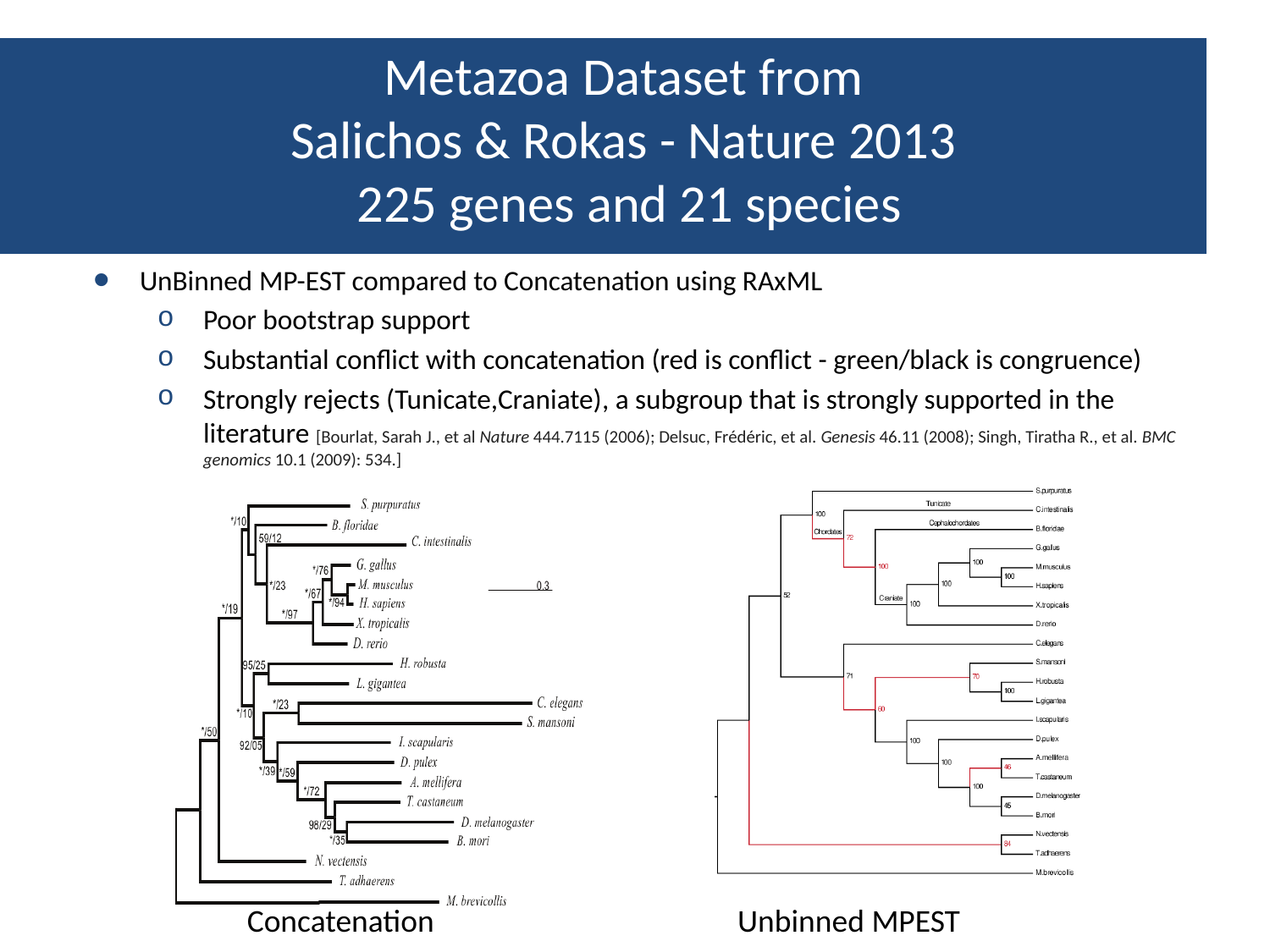

# Metazoa Dataset from Salichos & Rokas - Nature 2013 225 genes and 21 species
UnBinned MP-EST compared to Concatenation using RAxML
Poor bootstrap support
Substantial conflict with concatenation (red is conflict - green/black is congruence)
Strongly rejects (Tunicate,Craniate), a subgroup that is strongly supported in the literature [Bourlat, Sarah J., et al Nature 444.7115 (2006); Delsuc, Frédéric, et al. Genesis 46.11 (2008); Singh, Tiratha R., et al. BMC genomics 10.1 (2009): 534.]

Concatenation
Unbinned MPEST